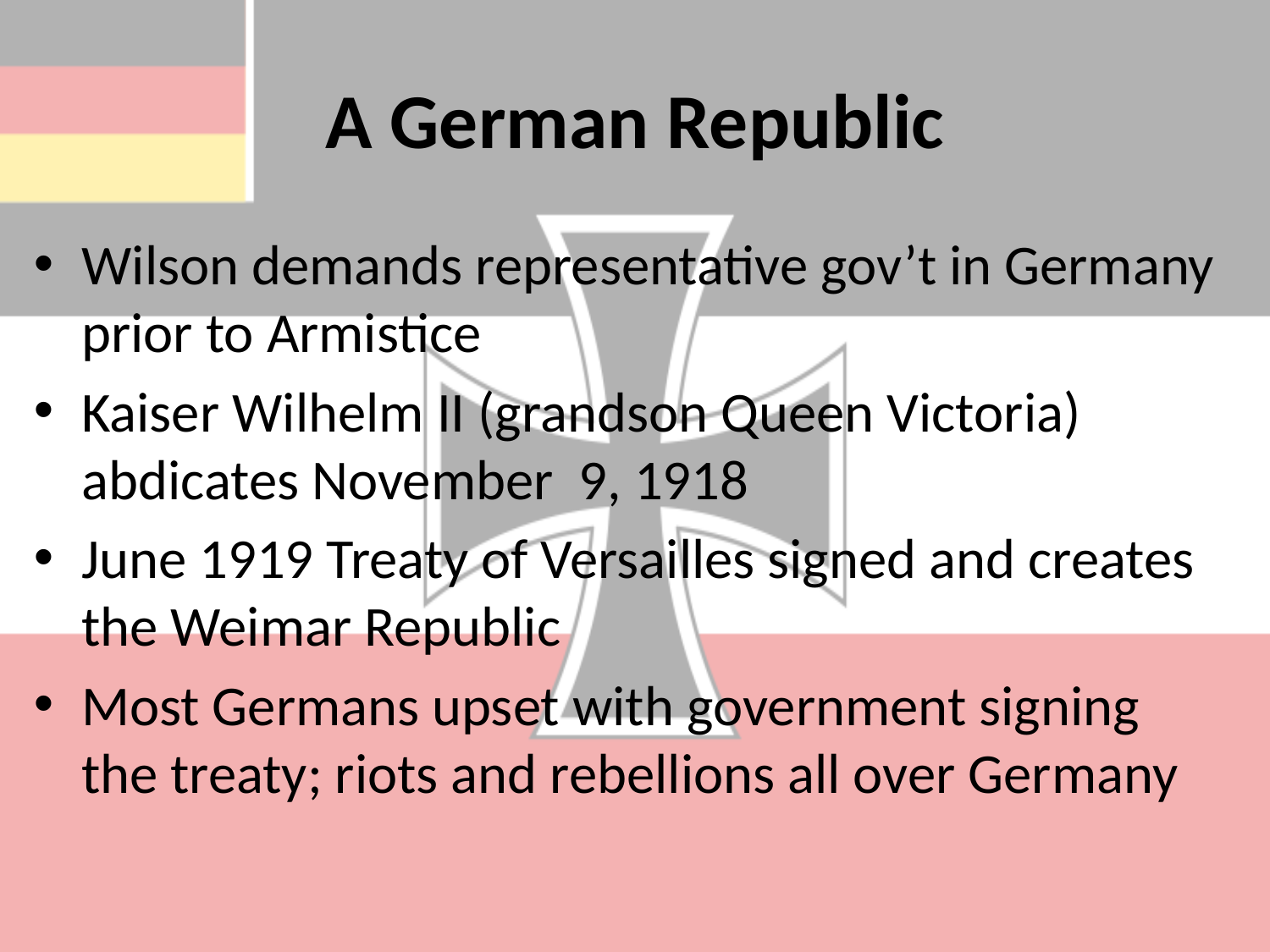

# A German Republic
Wilson demands representative gov’t in Germany prior to Armistice
Kaiser Wilhelm II (grandson Queen Victoria) abdicates November  9, 1918
June 1919 Treaty of Versailles signed and creates the Weimar Republic
Most Germans upset with government signing the treaty; riots and rebellions all over Germany